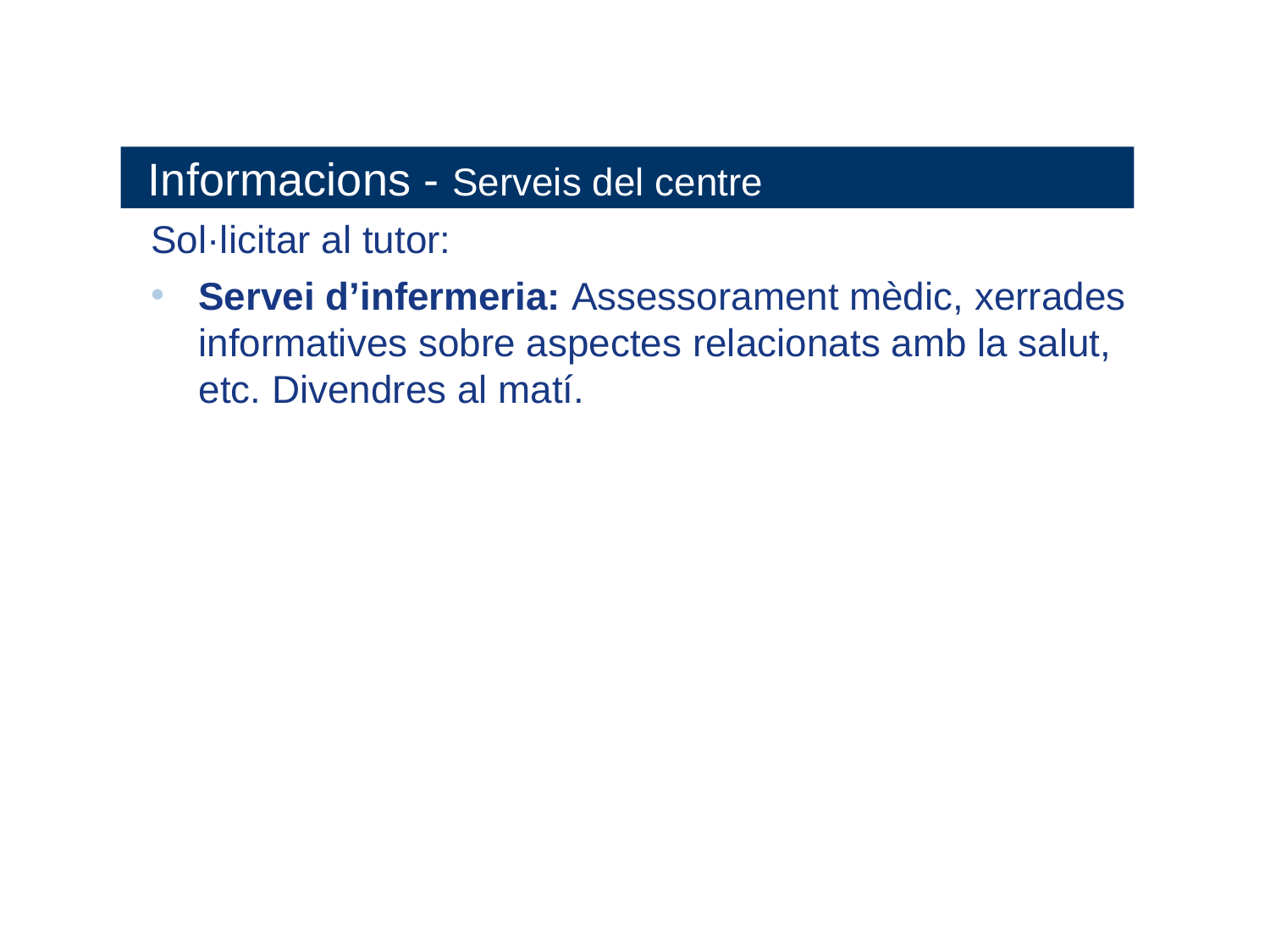

Informacions - Serveis del centre
Sol·licitar al tutor:
Servei d’infermeria: Assessorament mèdic, xerrades informatives sobre aspectes relacionats amb la salut, etc. Divendres al matí.